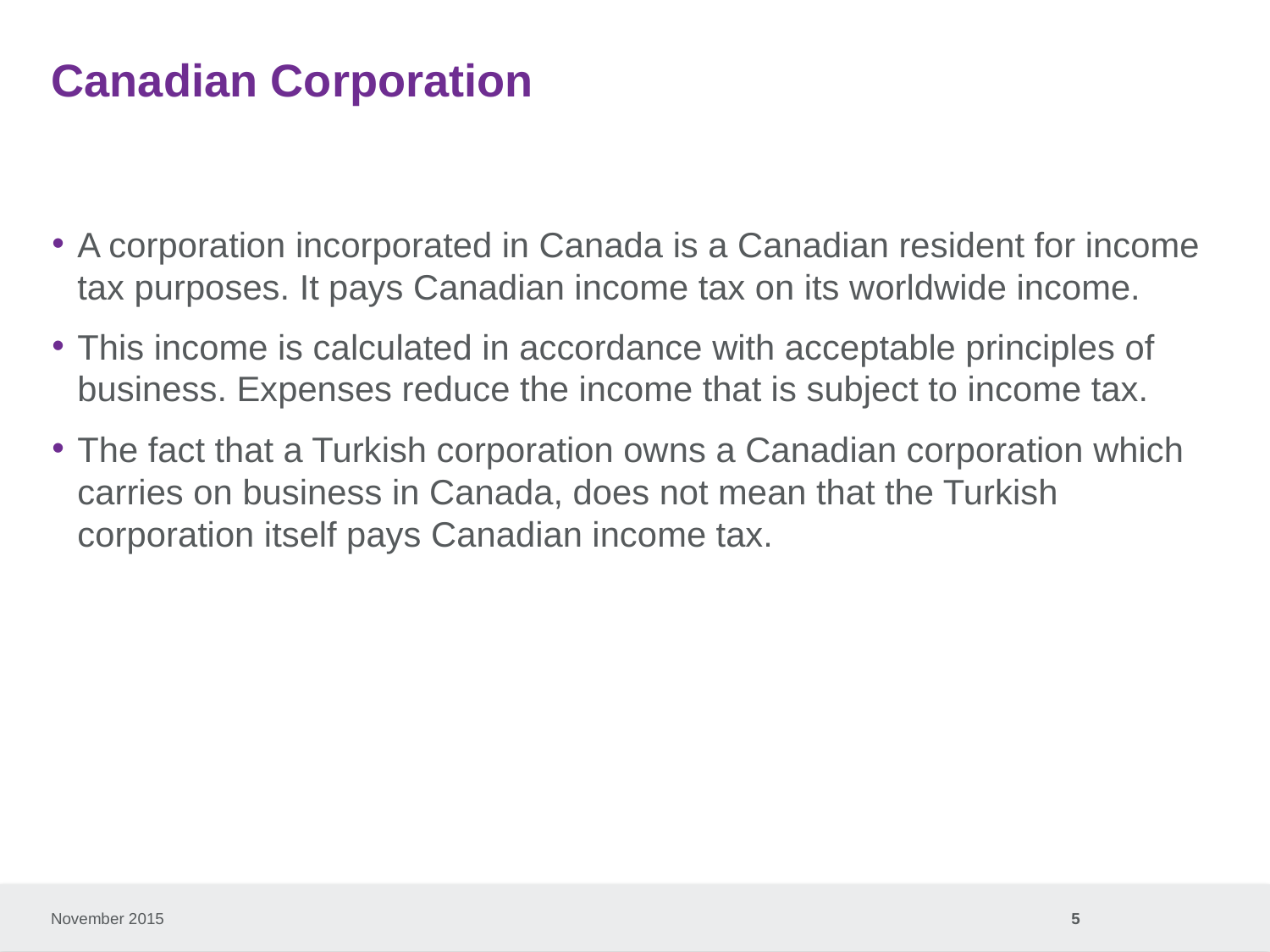

# Canadian Corporation
A corporation incorporated in Canada is a Canadian resident for income tax purposes. It pays Canadian income tax on its worldwide income.
This income is calculated in accordance with acceptable principles of business. Expenses reduce the income that is subject to income tax.
The fact that a Turkish corporation owns a Canadian corporation which carries on business in Canada, does not mean that the Turkish corporation itself pays Canadian income tax.

November 2015
5